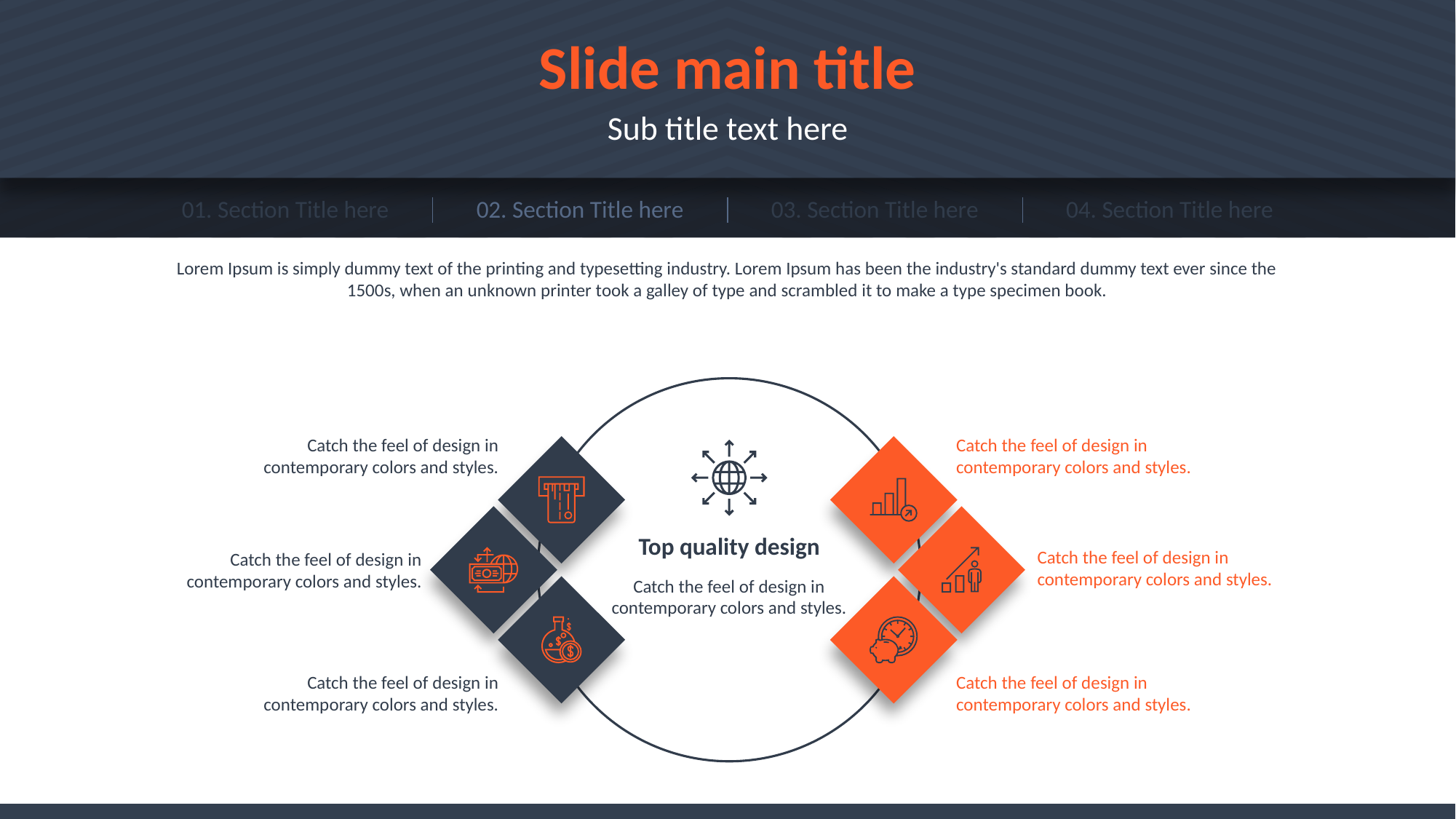

Slide main title
Sub title text here
01. Section Title here
02. Section Title here
03. Section Title here
04. Section Title here
Lorem Ipsum is simply dummy text of the printing and typesetting industry. Lorem Ipsum has been the industry's standard dummy text ever since the 1500s, when an unknown printer took a galley of type and scrambled it to make a type specimen book.

Catch the feel of design in contemporary colors and styles.
Catch the feel of design in contemporary colors and styles.

Top quality design
Catch the feel of design in contemporary colors and styles.

Catch the feel of design in contemporary colors and styles.
Catch the feel of design in contemporary colors and styles.

Catch the feel of design in contemporary colors and styles.
Catch the feel of design in contemporary colors and styles.